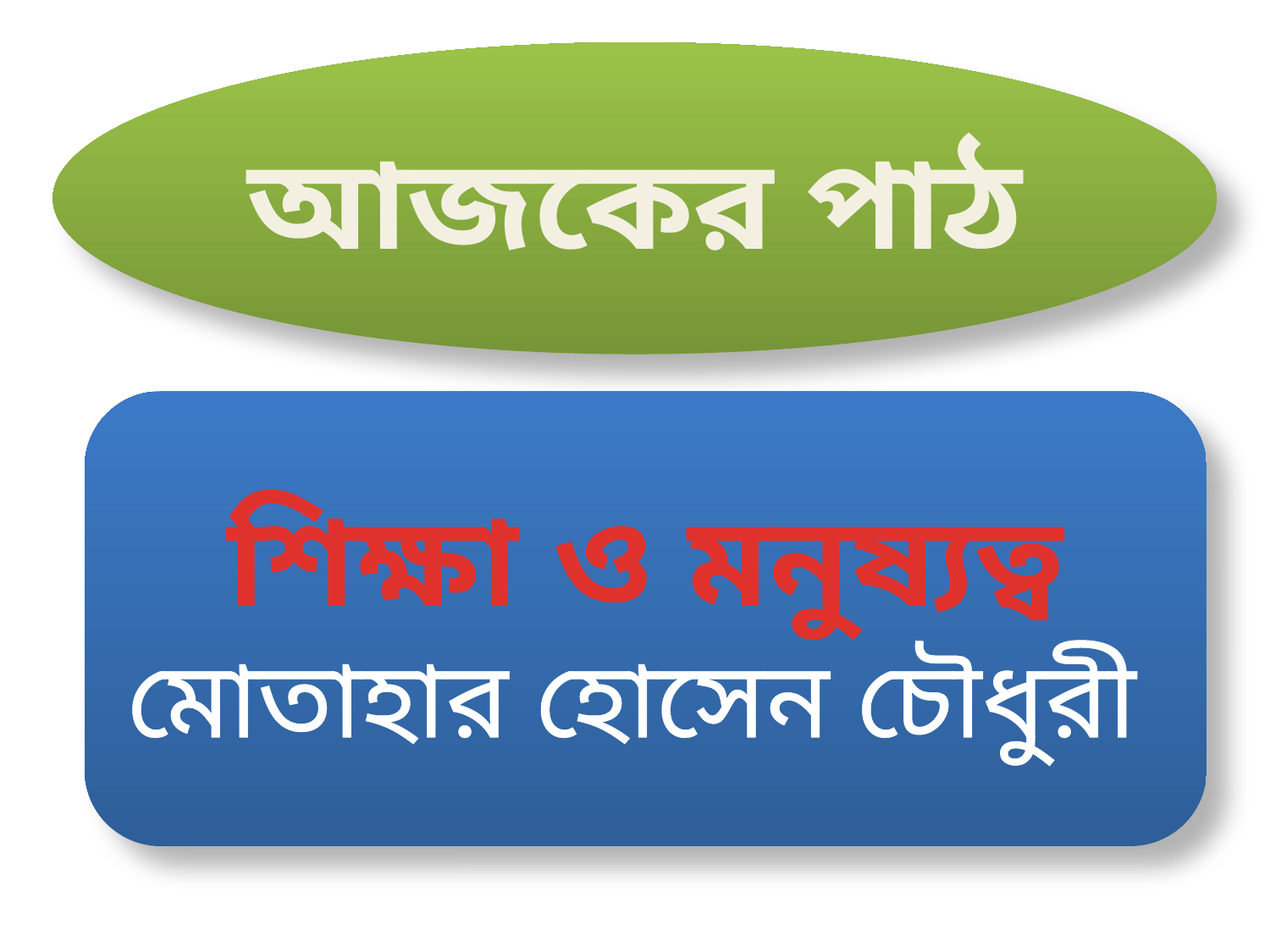

আজকের পাঠ
শিক্ষা ও মনুষ্যত্ব
মোতাহার হোসেন চৌধুরী